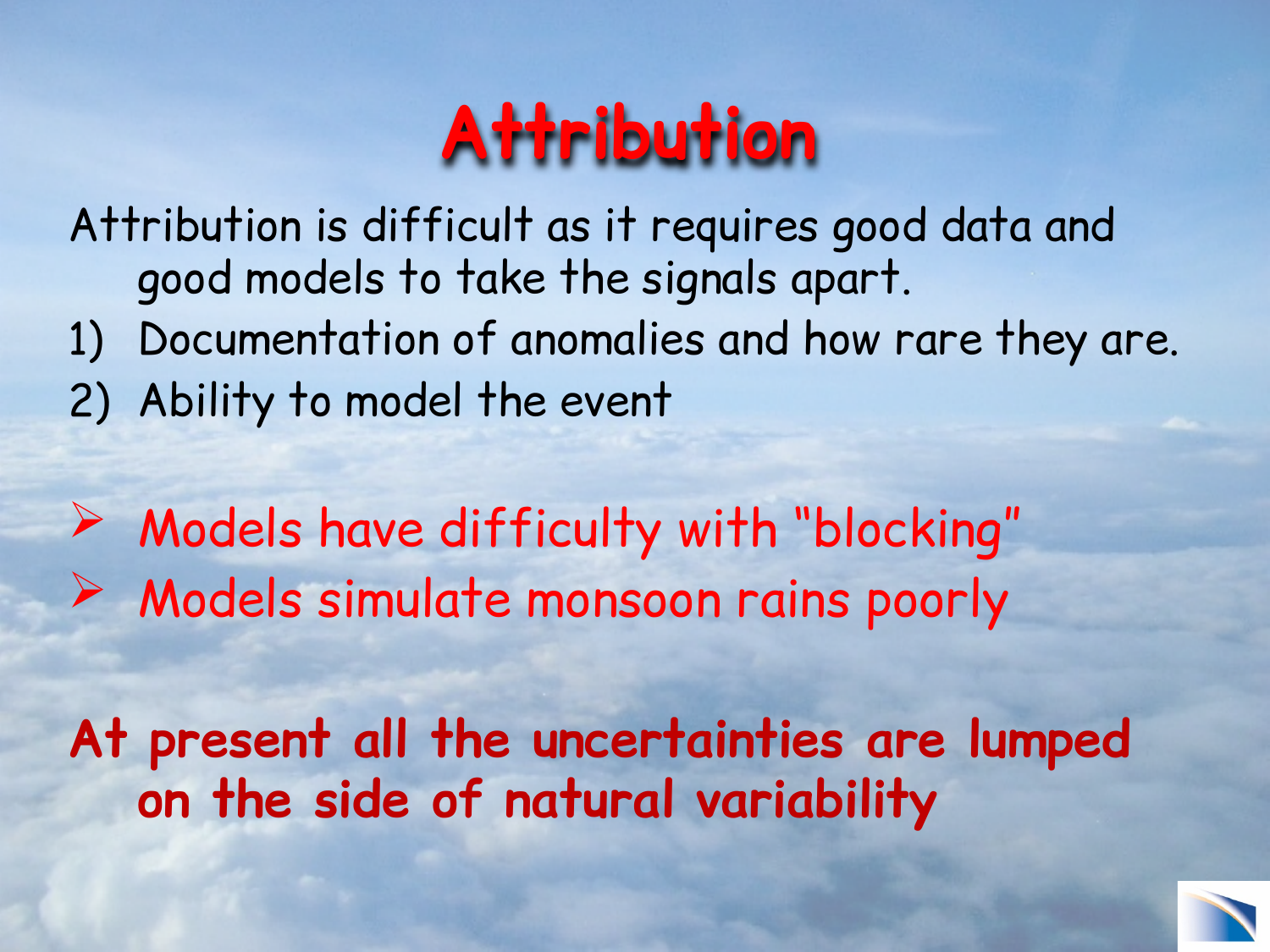

# Attribution
Attribution is difficult as it requires good data and good models to take the signals apart.
Documentation of anomalies and how rare they are.
Ability to model the event

Models have difficulty with “blocking”
Models simulate monsoon rains poorly

At present all the uncertainties are lumped on the side of natural variability